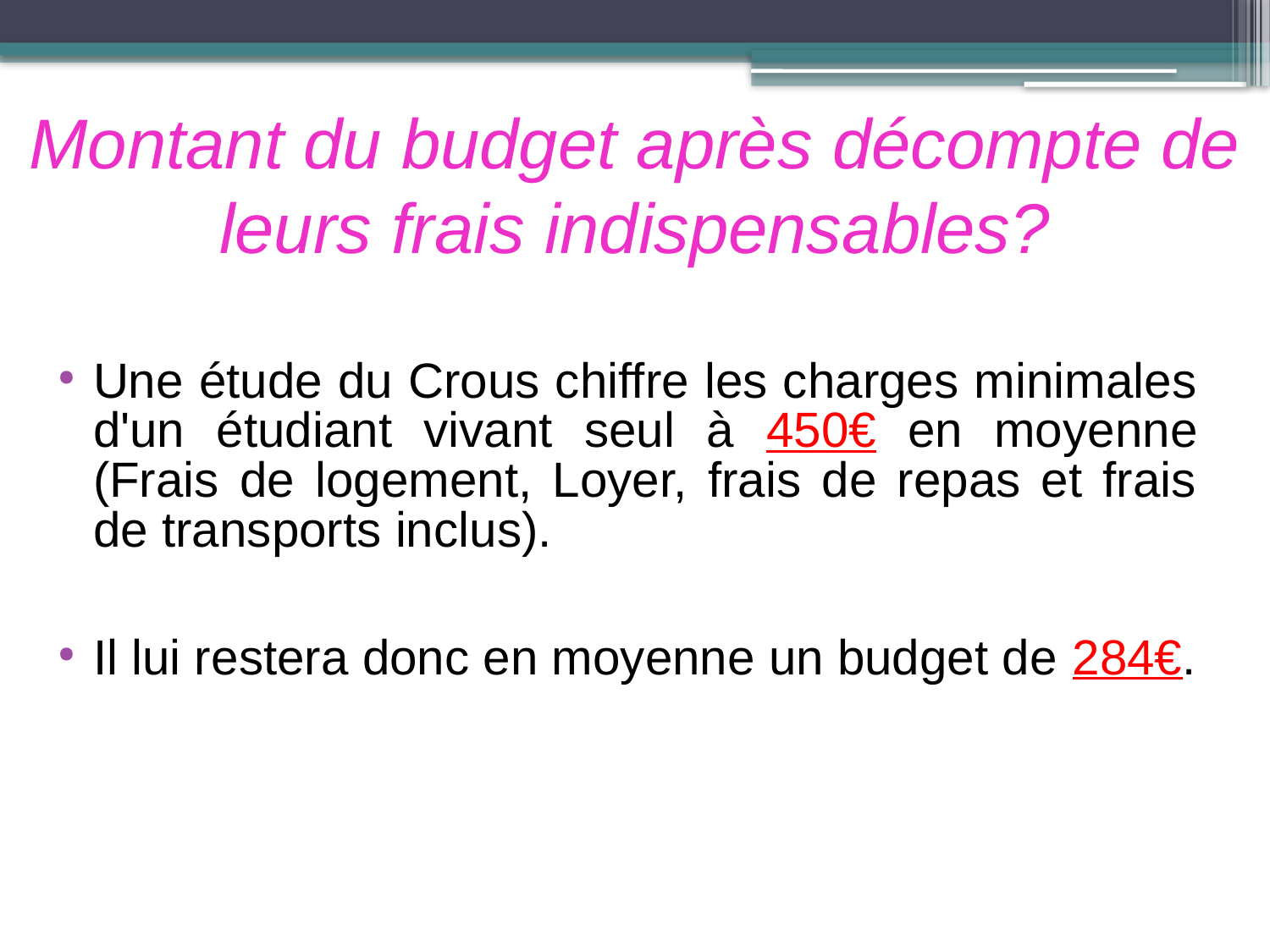

# Montant du budget après décompte de leurs frais indispensables?
Une étude du Crous chiffre les charges minimales d'un étudiant vivant seul à 450€ en moyenne (Frais de logement, Loyer, frais de repas et frais de transports inclus).

Il lui restera donc en moyenne un budget de 284€.